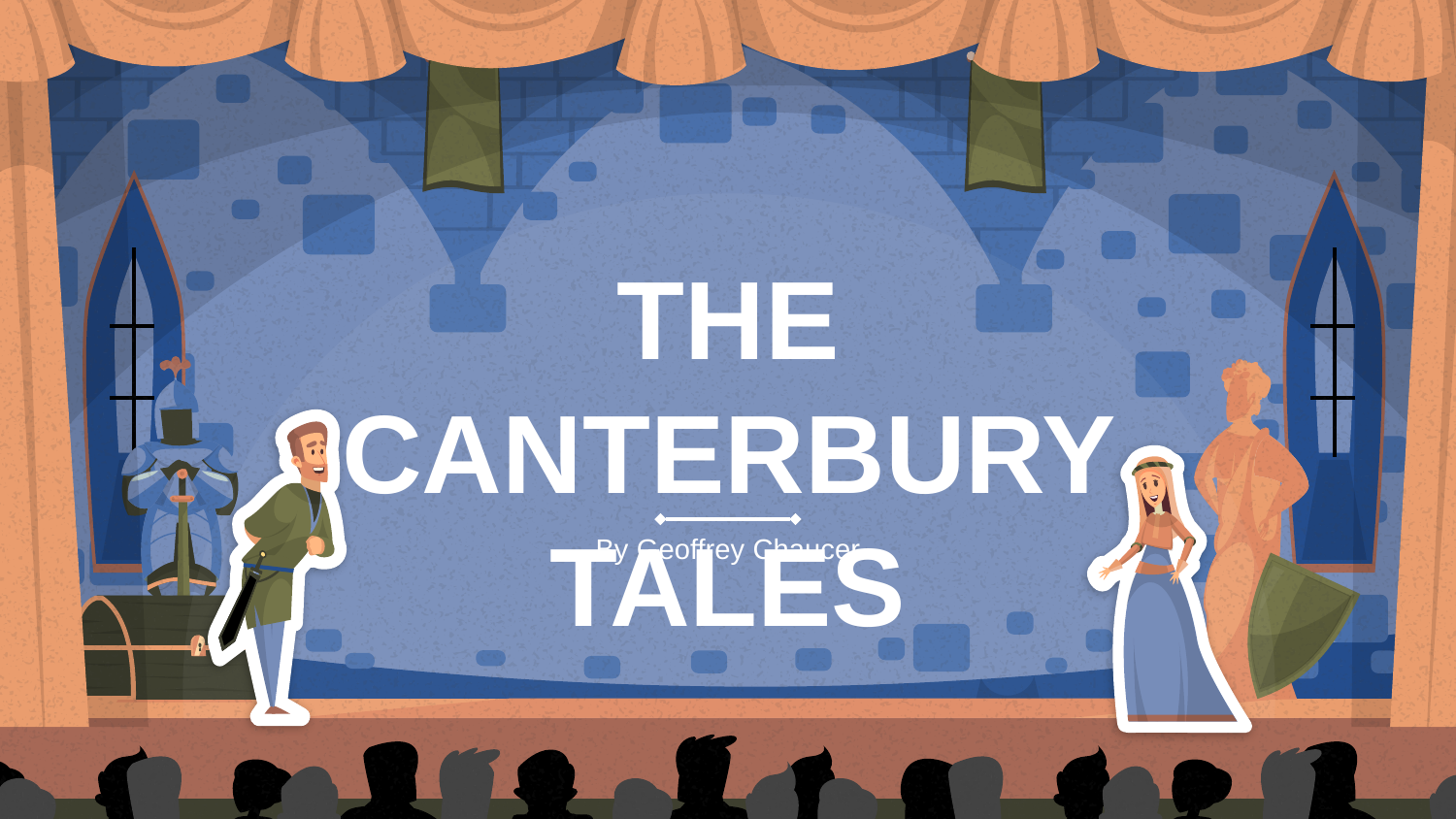

# THE CANTERBURY TALES

By Geoffrey Chaucer